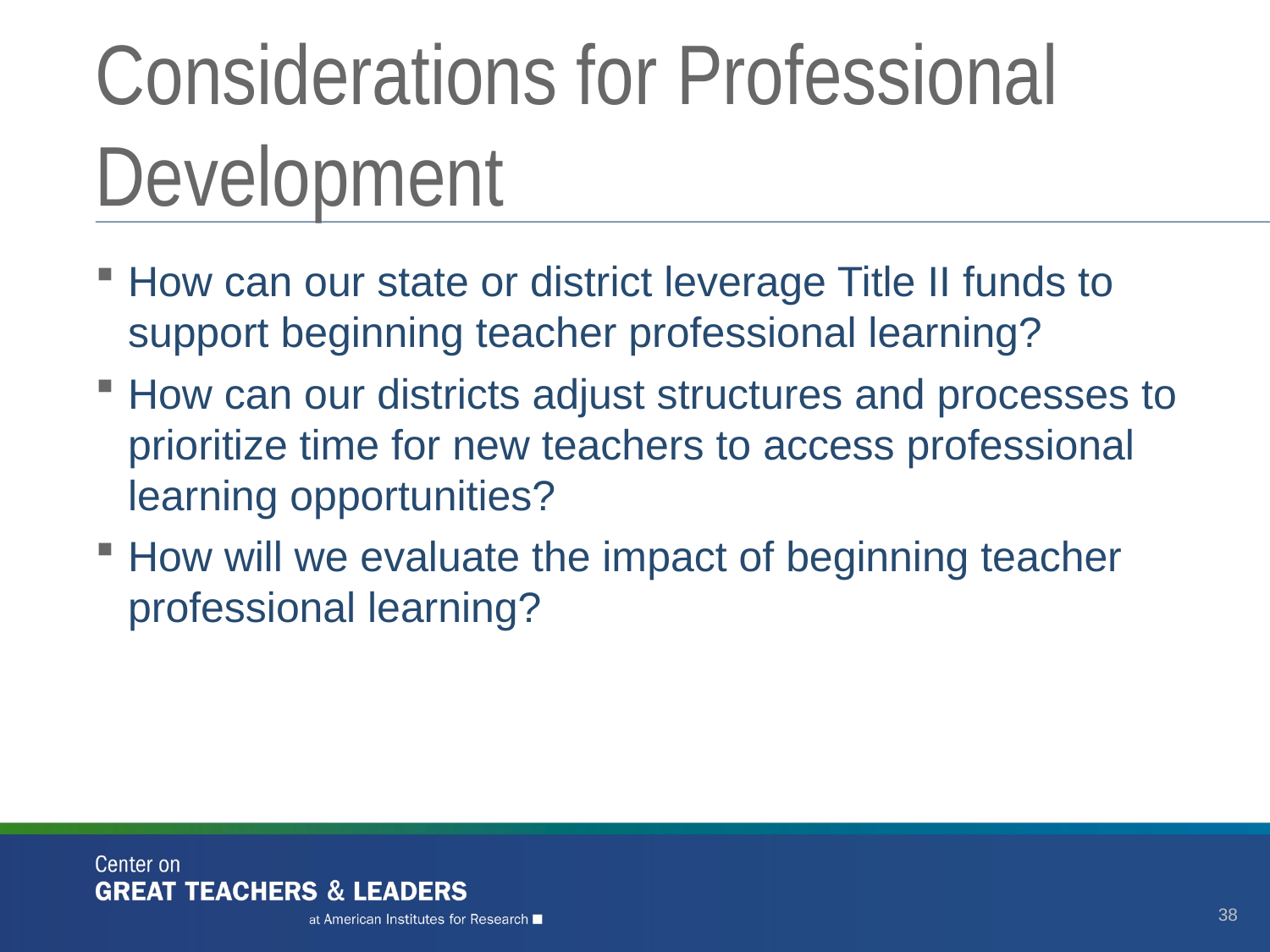

# Considerations for Professional Development
How can our state or district leverage Title II funds to support beginning teacher professional learning?
How can our districts adjust structures and processes to prioritize time for new teachers to access professional learning opportunities?
How will we evaluate the impact of beginning teacher professional learning?
38